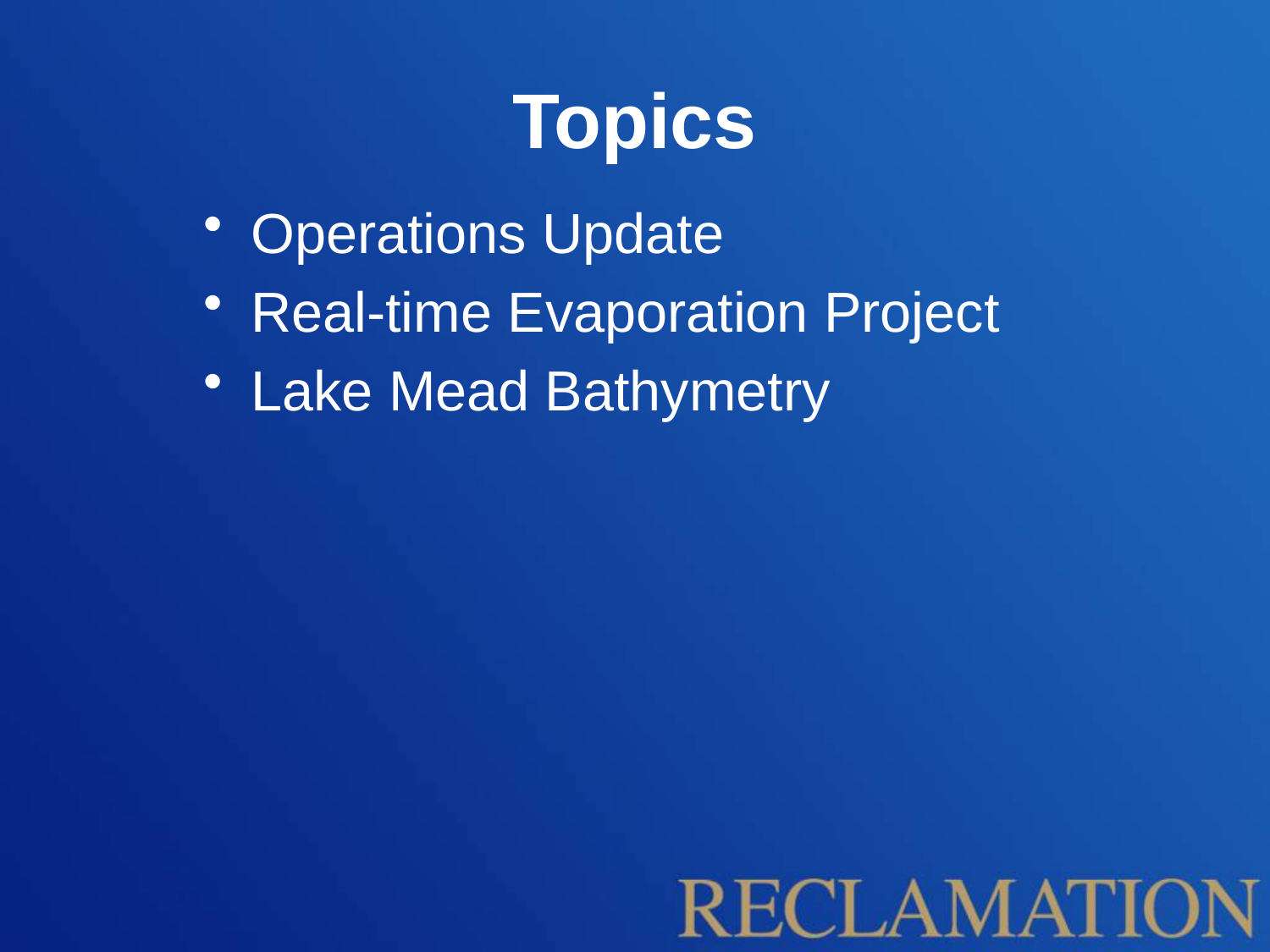

# Topics
Operations Update
Real-time Evaporation Project
Lake Mead Bathymetry